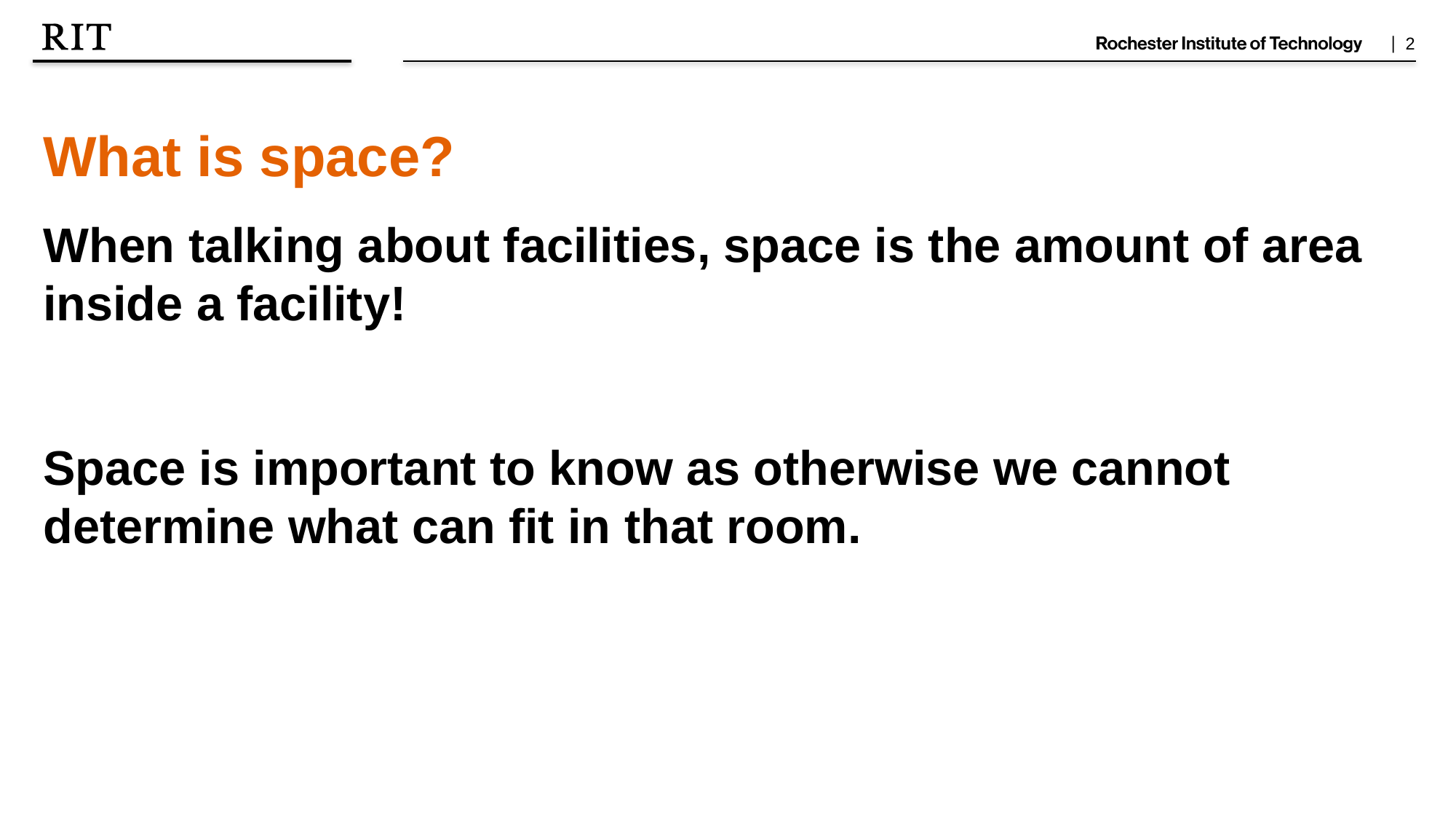

What is space?
When talking about facilities, space is the amount of area inside a facility!

Space is important to know as otherwise we cannot determine what can fit in that room.